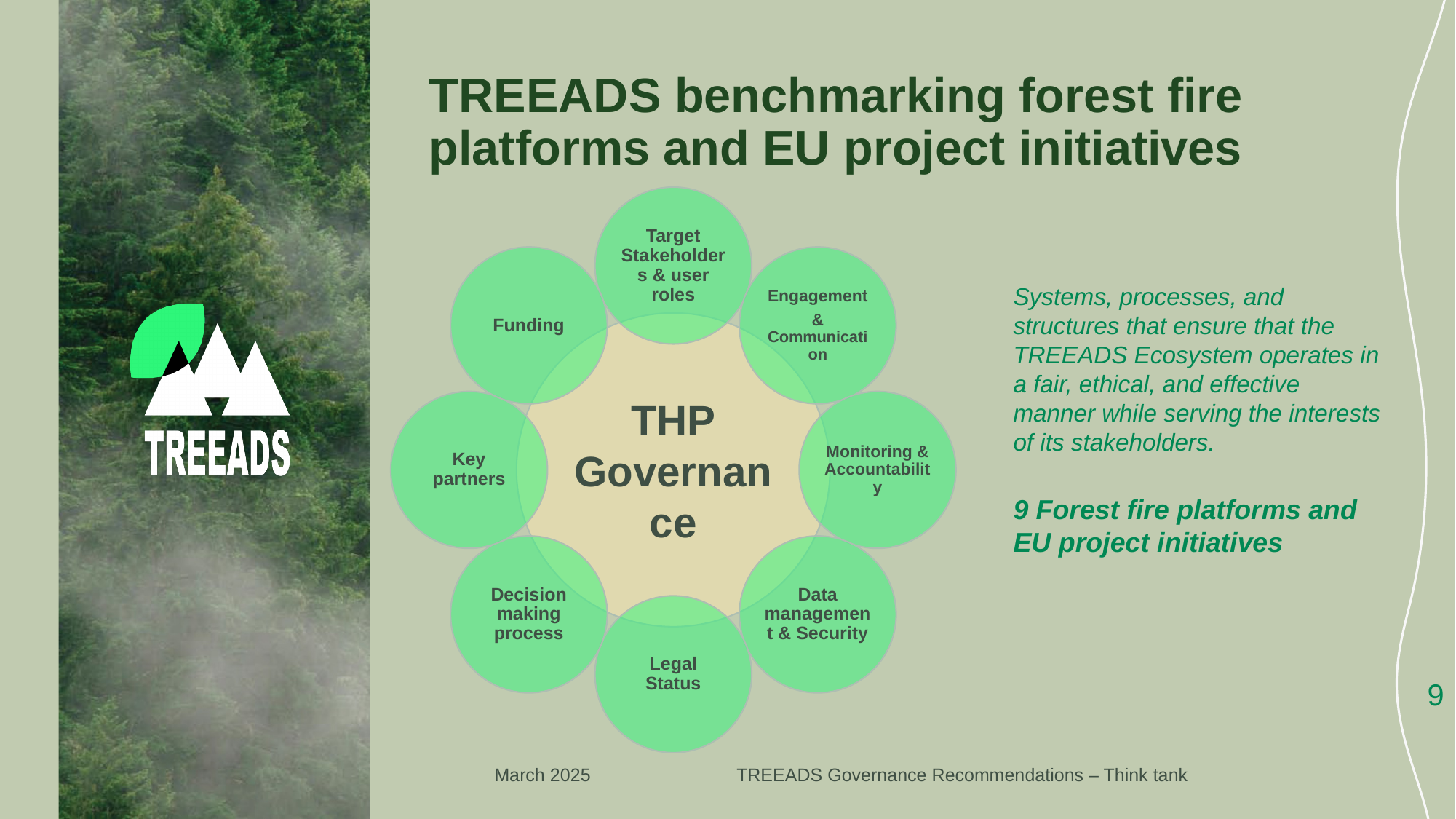

# TREEADS benchmarking forest fire platforms and EU project initiatives
THP
Governance
Target Stakeholders & user roles
Engagement
& Communication
Monitoring & Accountability
Data management & Security
Legal Status
Decision making process
Key partners
Funding
Systems, processes, and structures that ensure that the TREEADS Ecosystem operates in a fair, ethical, and effective manner while serving the interests of its stakeholders.

9 Forest fire platforms and EU project initiatives

9
March 2025
TREEADS Governance Recommendations – Think tank